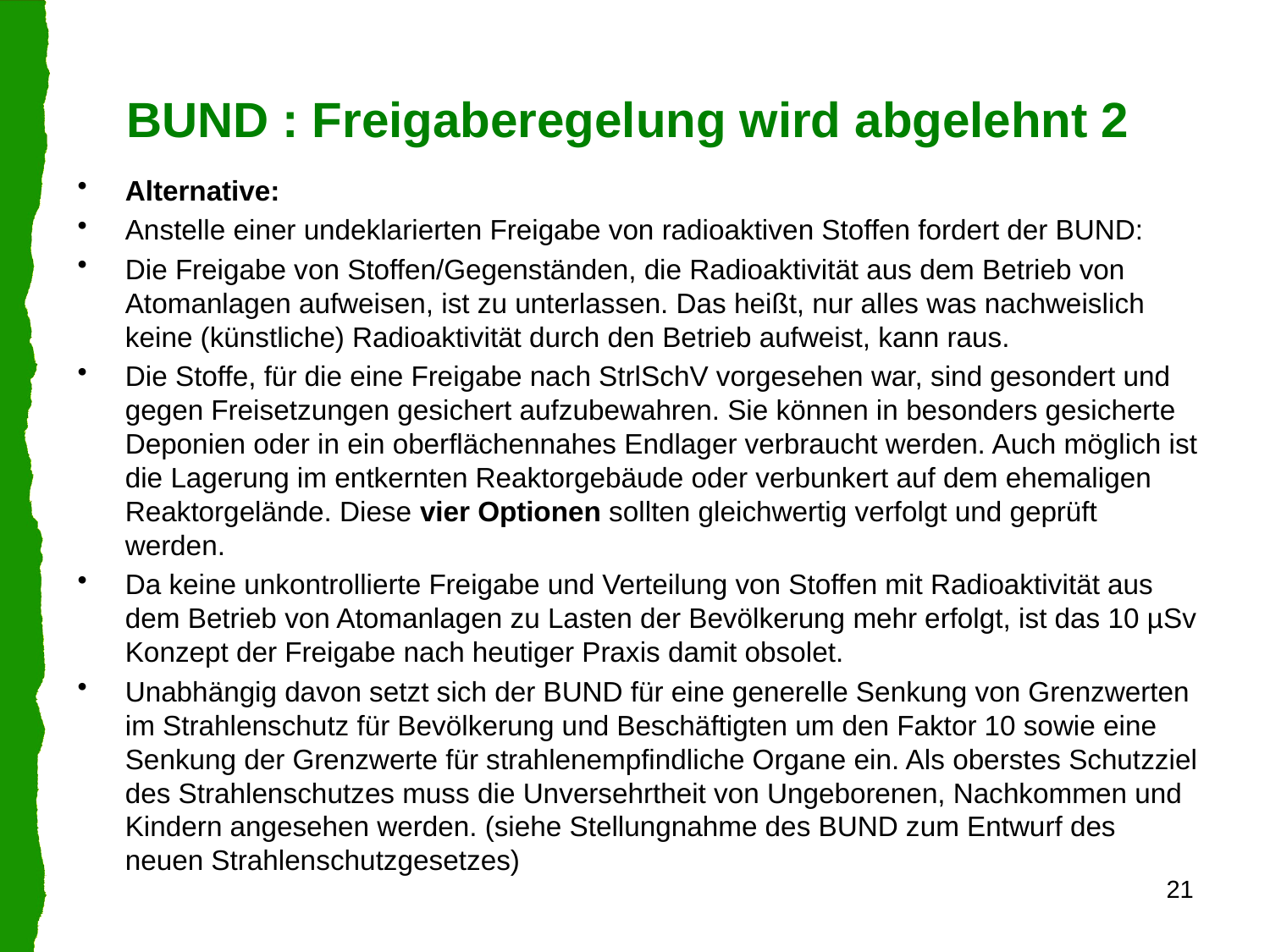

# BUND : Freigaberegelung wird abgelehnt 2
Alternative:
Anstelle einer undeklarierten Freigabe von radioaktiven Stoffen fordert der BUND:
Die Freigabe von Stoffen/Gegenständen, die Radioaktivität aus dem Betrieb von
Atomanlagen aufweisen, ist zu unterlassen. Das heißt, nur alles was nachweislich keine (künstliche) Radioaktivität durch den Betrieb aufweist, kann raus.
Die Stoffe, für die eine Freigabe nach StrlSchV vorgesehen war, sind gesondert und gegen Freisetzungen gesichert aufzubewahren. Sie können in besonders gesicherte Deponien oder in ein oberflächennahes Endlager verbraucht werden. Auch möglich ist die Lagerung im entkernten Reaktorgebäude oder verbunkert auf dem ehemaligen Reaktorgelände. Diese vier Optionen sollten gleichwertig verfolgt und geprüft werden.
Da keine unkontrollierte Freigabe und Verteilung von Stoffen mit Radioaktivität aus dem Betrieb von Atomanlagen zu Lasten der Bevölkerung mehr erfolgt, ist das 10 µSv Konzept der Freigabe nach heutiger Praxis damit obsolet.
Unabhängig davon setzt sich der BUND für eine generelle Senkung von Grenzwerten im Strahlenschutz für Bevölkerung und Beschäftigten um den Faktor 10 sowie eine Senkung der Grenzwerte für strahlenempfindliche Organe ein. Als oberstes Schutzziel des Strahlenschutzes muss die Unversehrtheit von Ungeborenen, Nachkommen und Kindern angesehen werden. (siehe Stellungnahme des BUND zum Entwurf des neuen Strahlenschutzgesetzes)

21